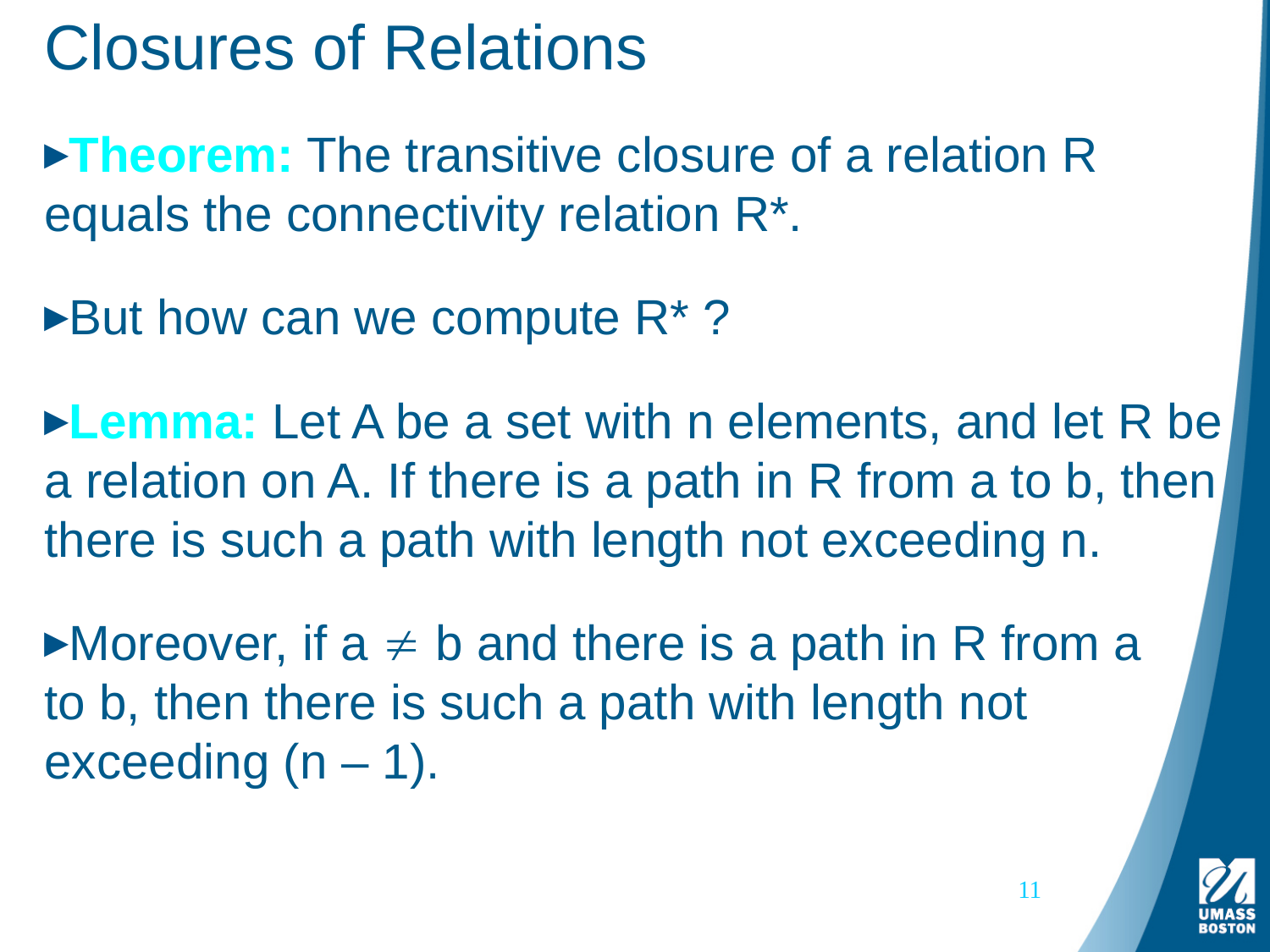

# Closures of Relations
Theorem: The transitive closure of a relation R equals the connectivity relation R*.

But how can we compute R* ?

Lemma: Let A be a set with n elements, and let R be a relation on A. If there is a path in R from a to b, then there is such a path with length not exceeding n.

Moreover, if a ≠ b and there is a path in R from a     to b, then there is such a path with length not   exceeding (n – 1).
11